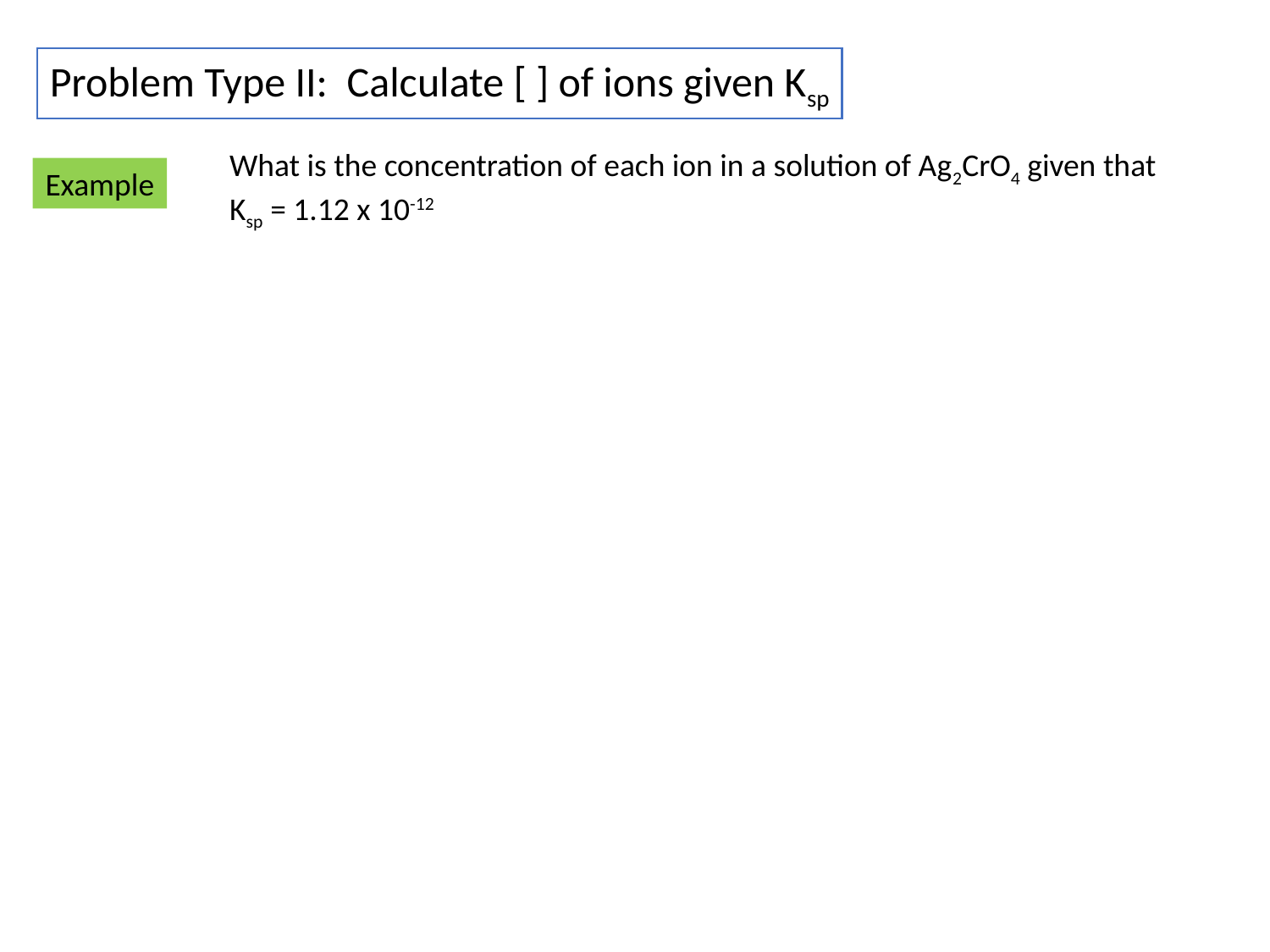

Problem Type II:  Calculate [ ] of ions given Ksp
What is the concentration of each ion in a solution of Ag2CrO4 given that
Ksp = 1.12 x 10-12
Example